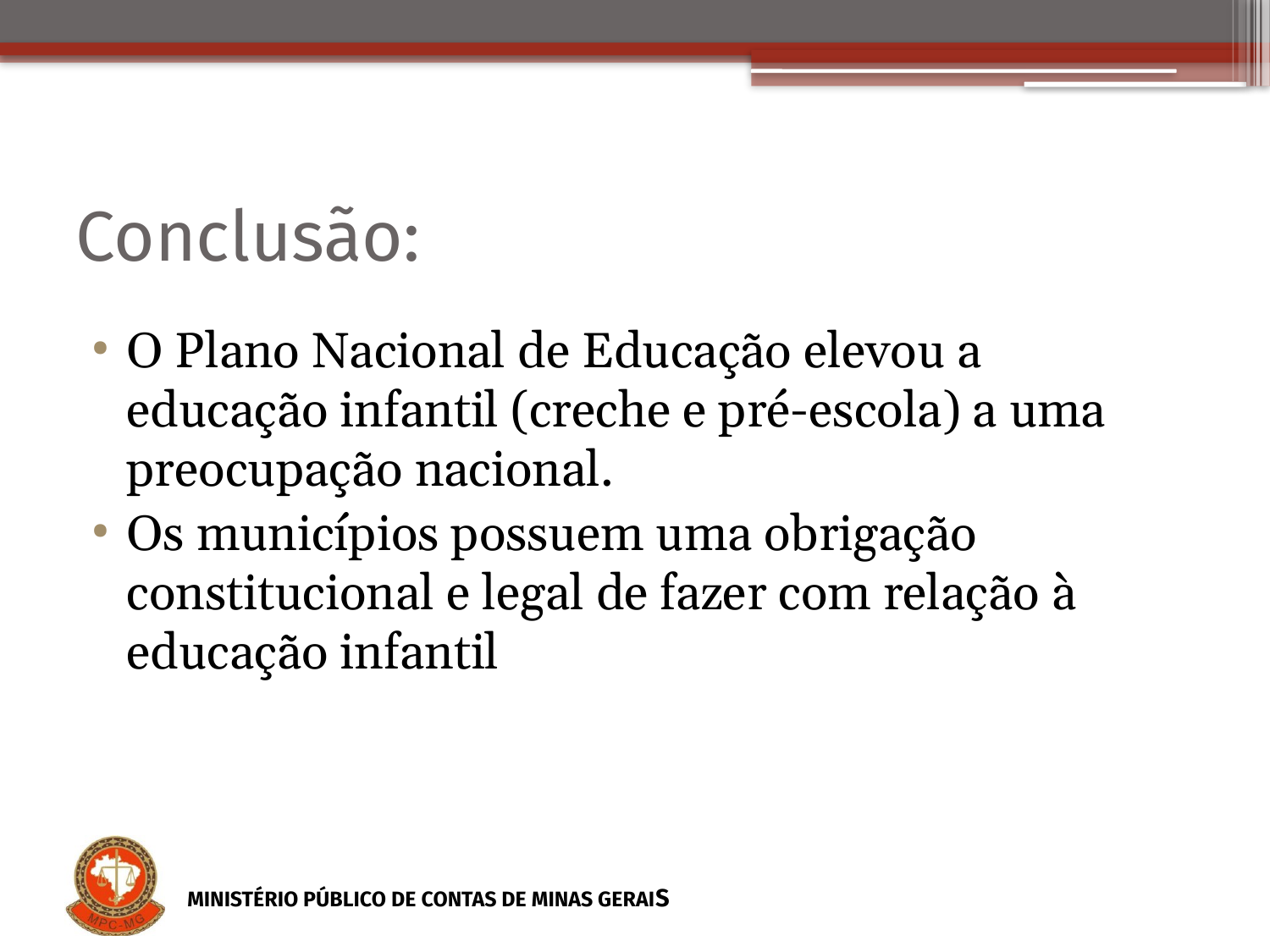

# Conclusão:
O Plano Nacional de Educação elevou a educação infantil (creche e pré-escola) a uma preocupação nacional.
Os municípios possuem uma obrigação constitucional e legal de fazer com relação à educação infantil